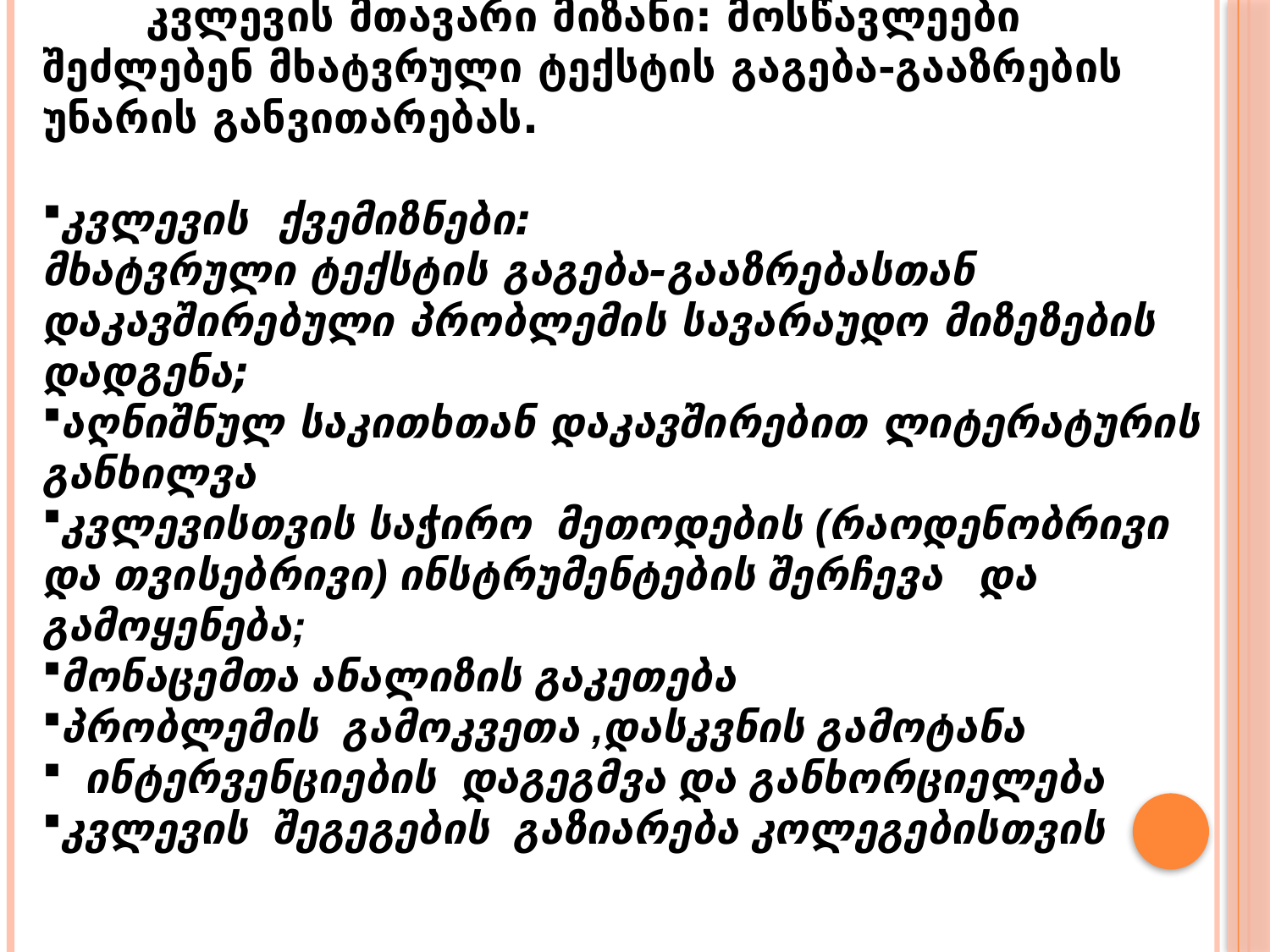

კვლევის მიზანი

       კვლევის მთავარი მიზანი: მოსწავლეები შეძლებენ მხატვრული ტექსტის გაგება-გააზრების უნარის განვითარებას.

კვლევის  ქვემიზნები:
მხატვრული ტექსტის გაგება-გააზრებასთან დაკავშირებული პრობლემის სავარაუდო მიზეზების  დადგენა;
აღნიშნულ საკითხთან დაკავშირებით ლიტერატურის განხილვა
კვლევისთვის საჭირო  მეთოდების (რაოდენობრივი და თვისებრივი) ინსტრუმენტების შერჩევა   და გამოყენება;
მონაცემთა ანალიზის გაკეთება
პრობლემის  გამოკვეთა ,დასკვნის გამოტანა
  ინტერვენციების  დაგეგმვა და განხორციელება
კვლევის  შეგეგების  გაზიარება კოლეგებისთვის